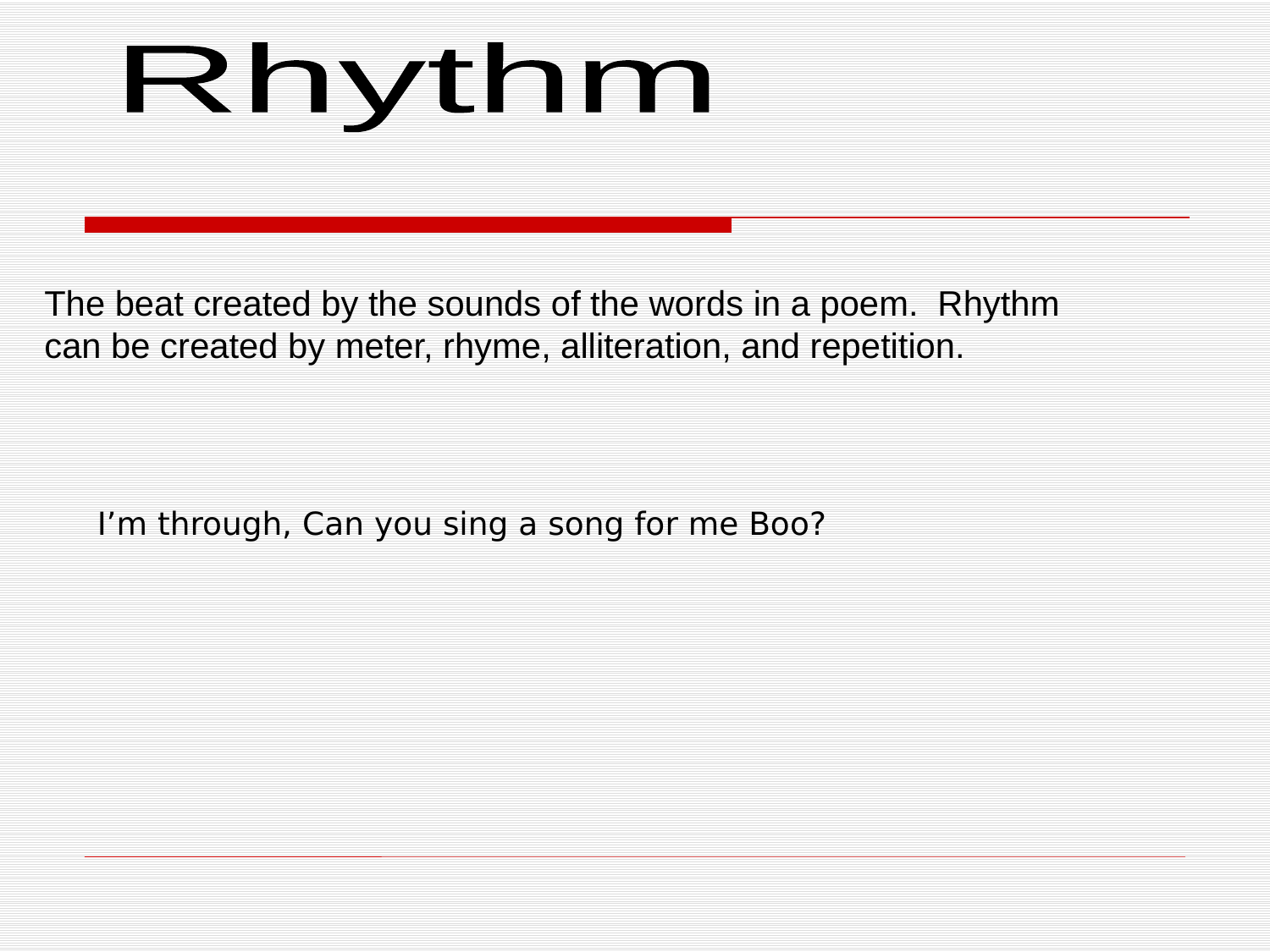

Rhythm
The beat created by the sounds of the words in a poem.  Rhythm can be created by meter, rhyme, alliteration, and repetition.

I’m through, Can you sing a song for me Boo?